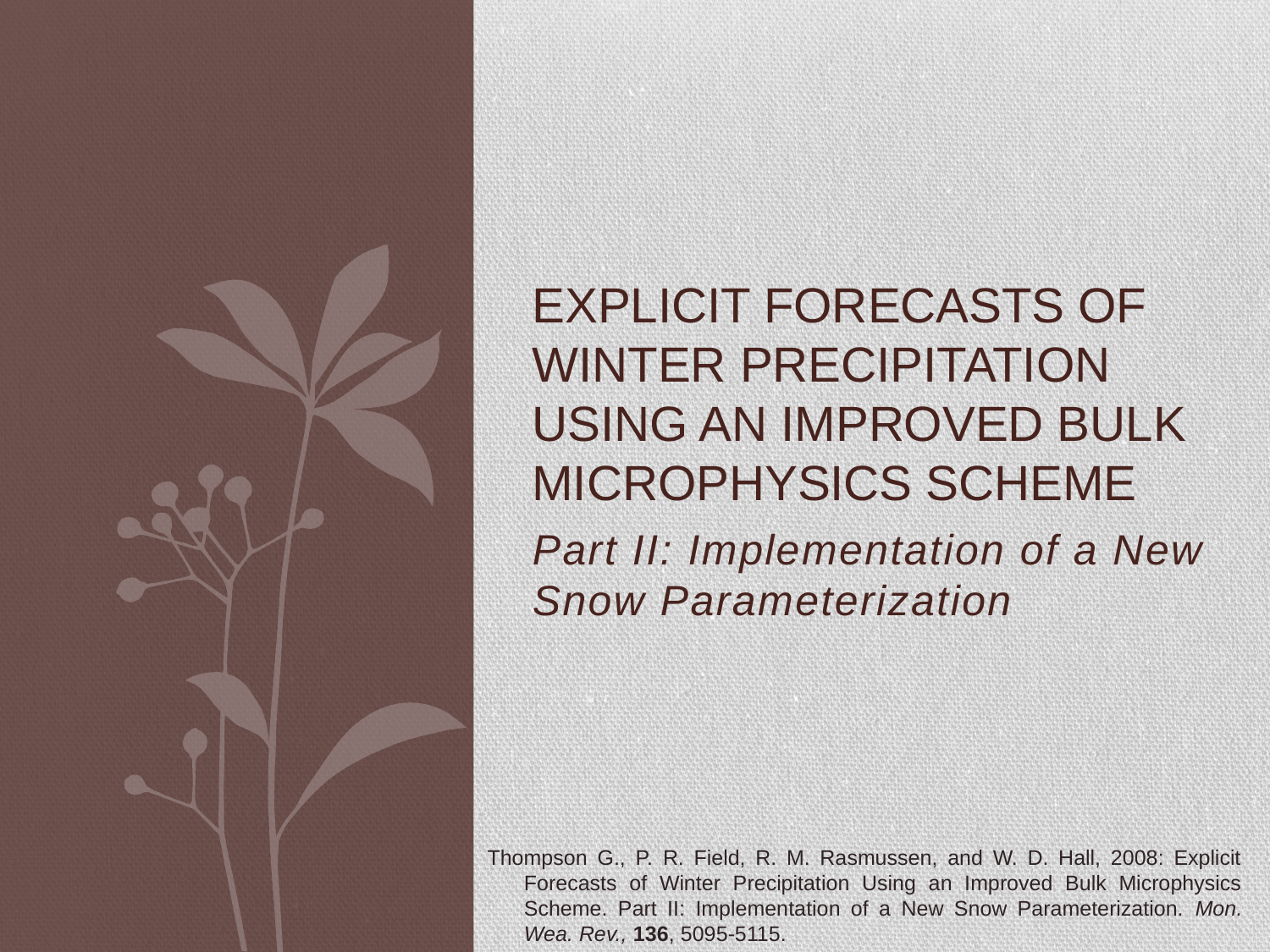

# Explicit Forecasts of Winter Precipitation Using an Improved Bulk Microphysics Scheme
Part II: Implementation of a New Snow Parameterization
Thompson G., P. R. Field, R. M. Rasmussen, and W. D. Hall, 2008: Explicit Forecasts of Winter Precipitation Using an Improved Bulk Microphysics Scheme. Part II: Implementation of a New Snow Parameterization. Mon. Wea. Rev., 136, 5095-5115.